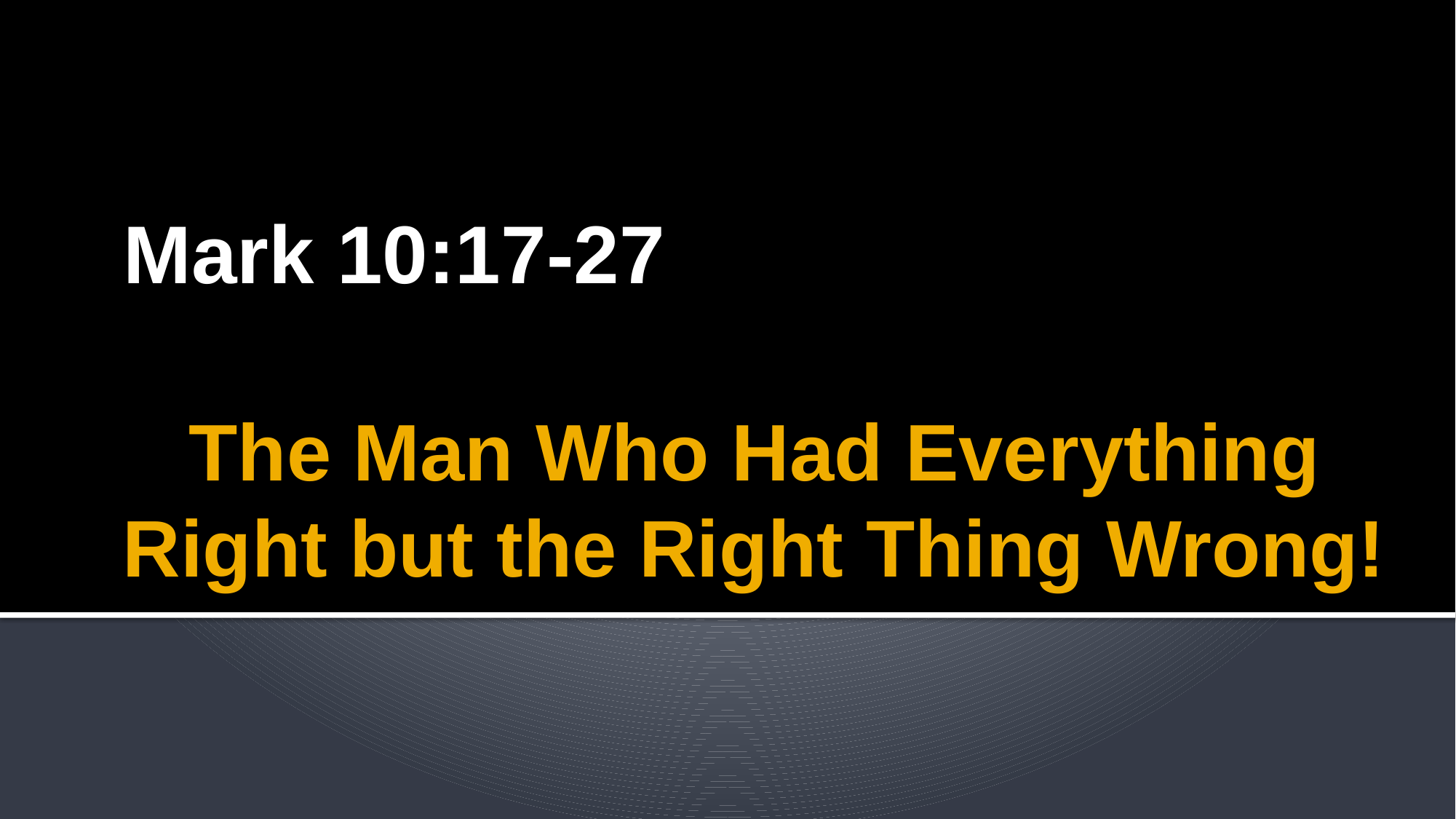

Mark 10:17-27
# The Man Who Had Everything Right but the Right Thing Wrong!